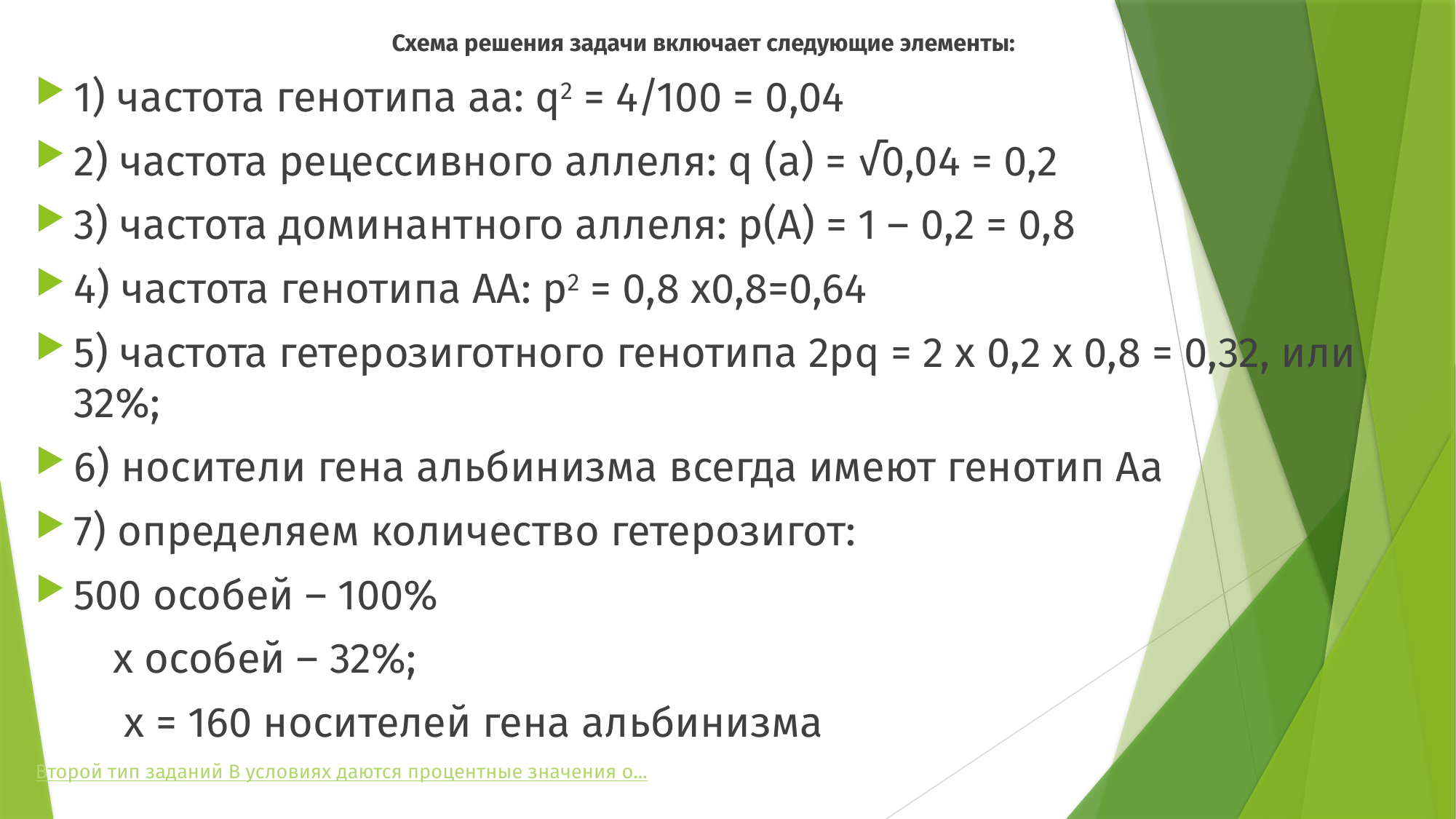

Схема решения задачи включает следующие элементы:
1) частота генотипа аа: q2 = 4/100 = 0,04
2) частота рецессивного аллеля: q (а) = √0,04 = 0,2
3) частота доминантного аллеля: р(А) = 1 – 0,2 = 0,8
4) частота генотипа АА: р2 = 0,8 х0,8=0,64
5) частота гетерозиготного генотипа 2рq = 2 х 0,2 х 0,8 = 0,32, или 32%;
6) носители гена альбинизма всегда имеют генотип Аа
7) определяем количество гетерозигот:
500 особей – 100%
       x особей – 32%;
        x = 160 носителей гена альбинизма
Второй тип заданий В условиях даются процентные значения о...